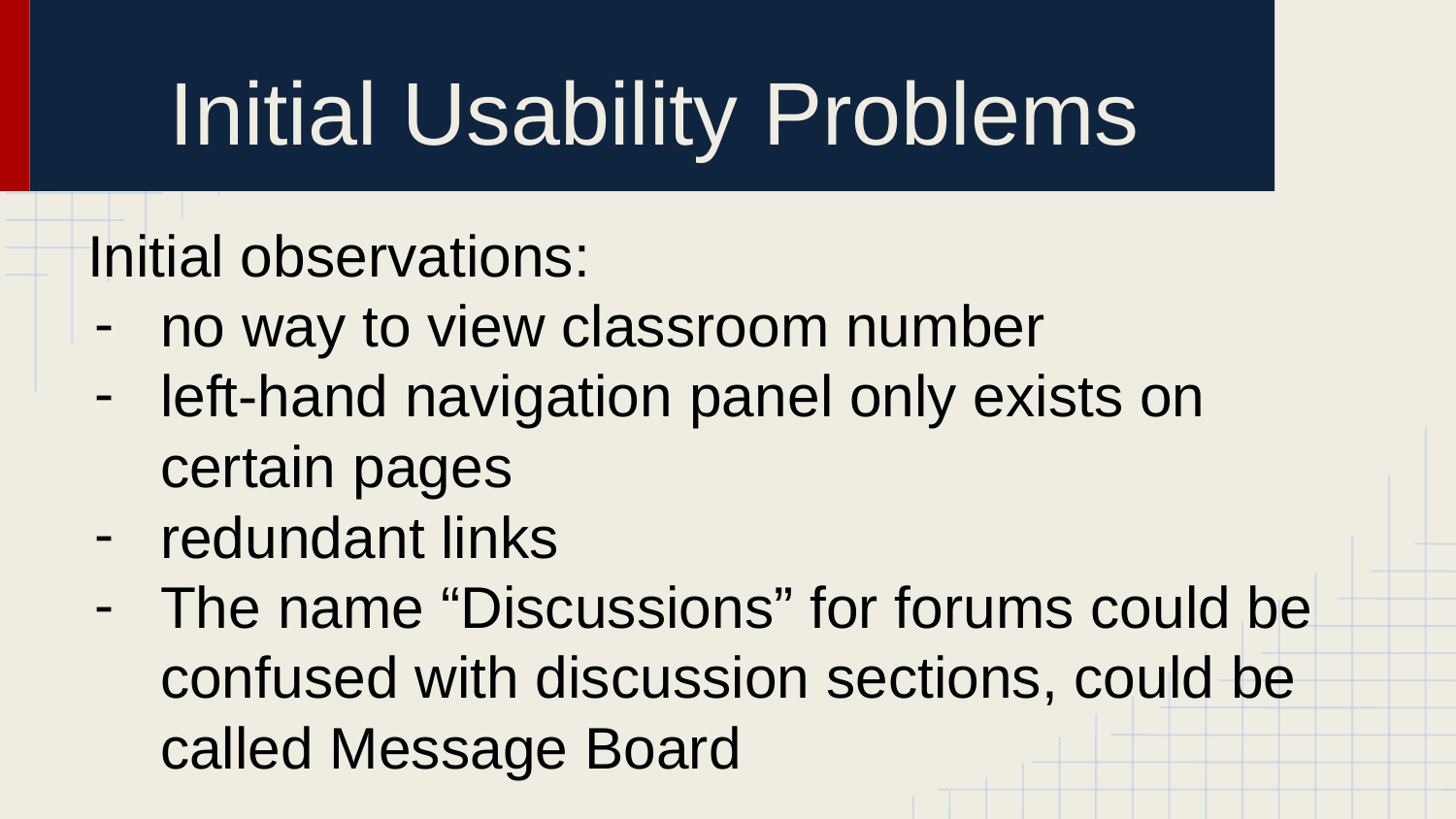

# Initial Usability Problems
Initial observations:
no way to view classroom number
left-hand navigation panel only exists on certain pages
redundant links
The name “Discussions” for forums could be confused with discussion sections, could be called Message Board